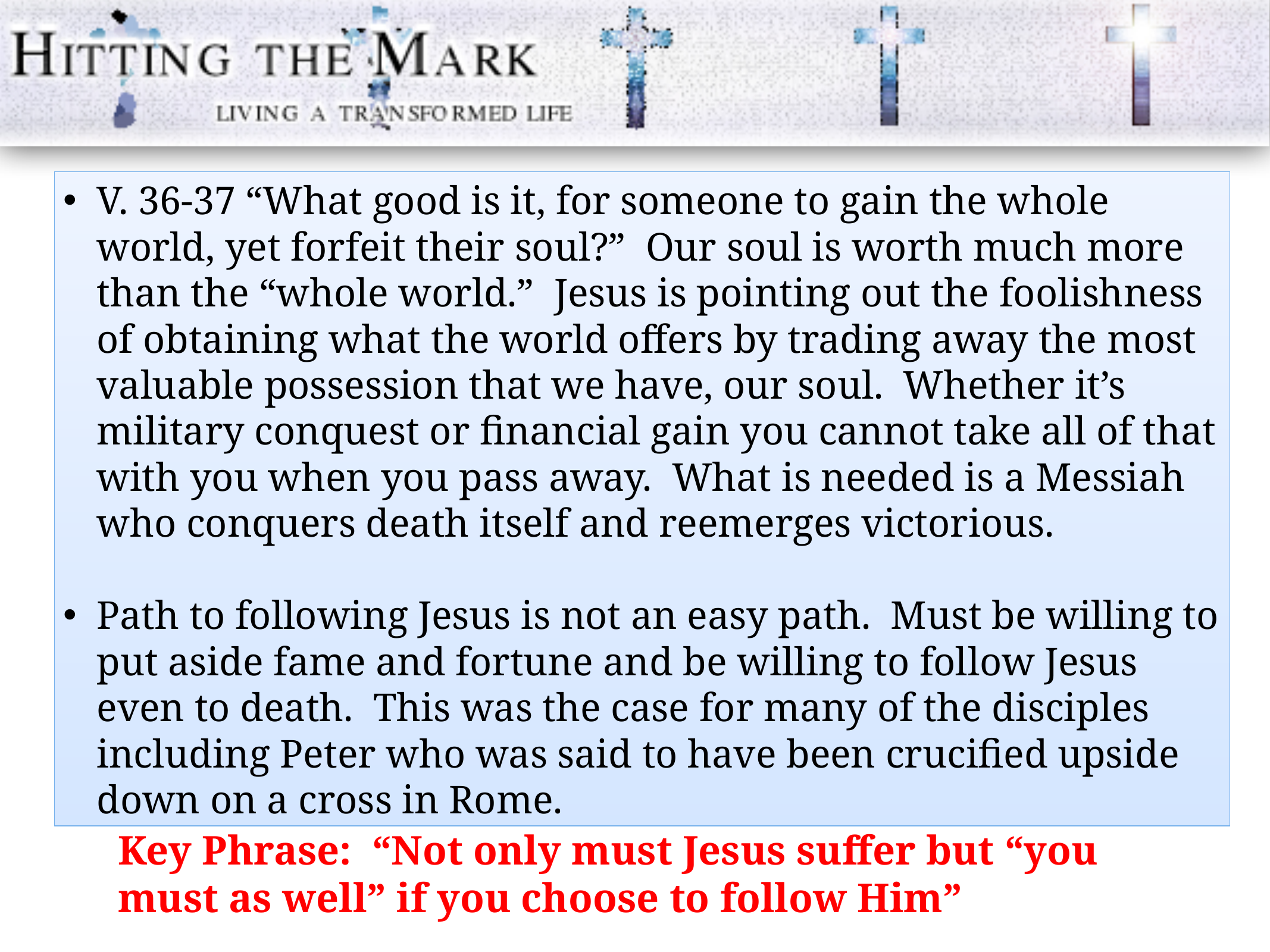

V. 36-37 “What good is it, for someone to gain the whole world, yet forfeit their soul?”  Our soul is worth much more than the “whole world.”  Jesus is pointing out the foolishness of obtaining what the world offers by trading away the most valuable possession that we have, our soul.  Whether it’s military conquest or financial gain you cannot take all of that with you when you pass away.  What is needed is a Messiah who conquers death itself and reemerges victorious.

Path to following Jesus is not an easy path.  Must be willing to put aside fame and fortune and be willing to follow Jesus even to death.  This was the case for many of the disciples including Peter who was said to have been crucified upside down on a cross in Rome.
Key Phrase:  “Not only must Jesus suffer but “you must as well” if you choose to follow Him”